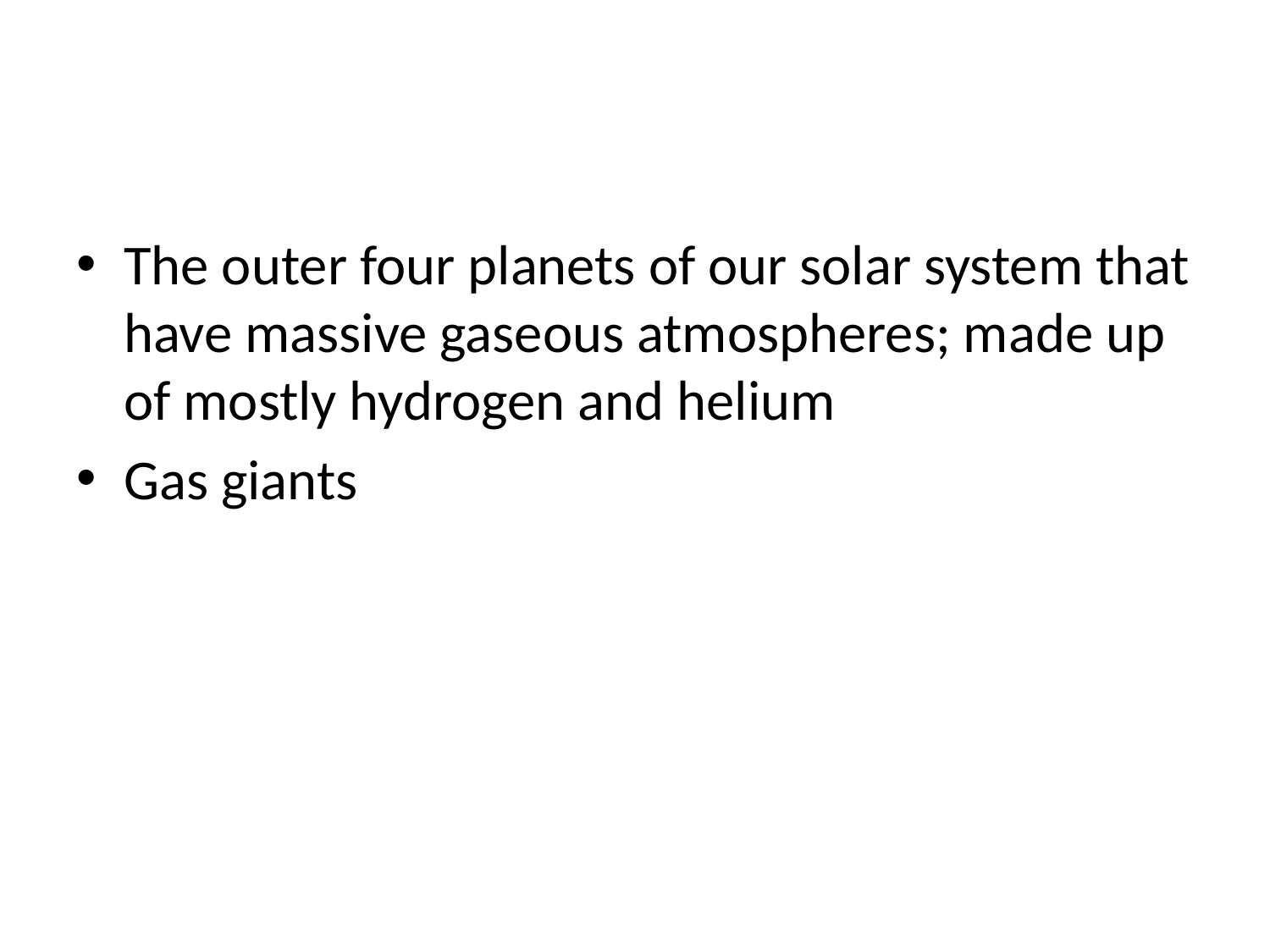

#
The outer four planets of our solar system that have massive gaseous atmospheres; made up of mostly hydrogen and helium
Gas giants